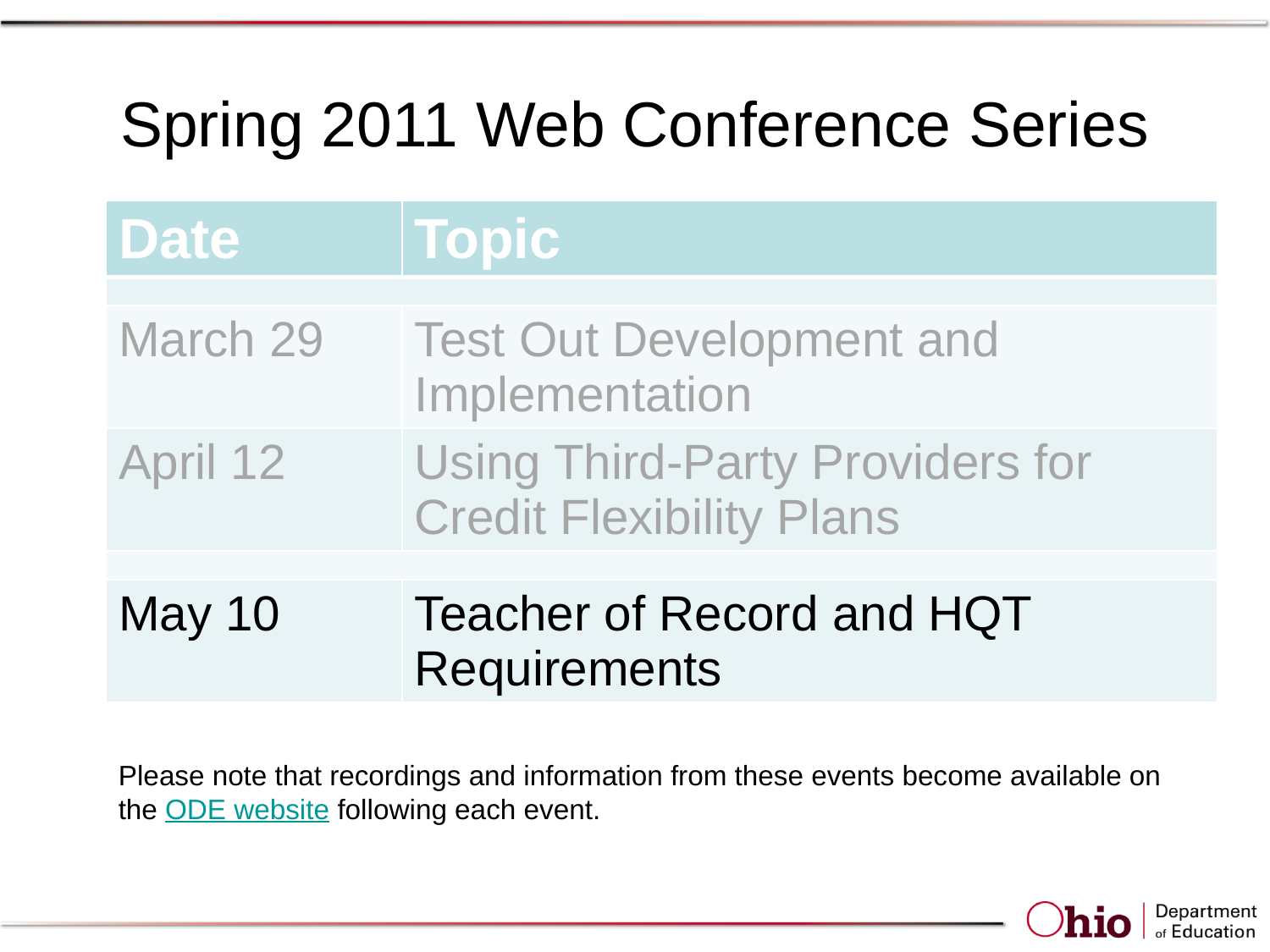

# Spring 2011 Web Conference Series
| Date | Topic |
| --- | --- |
|  |  |
| March 29 | Test Out Development and Implementation |
| April 12 | Using Third-Party Providers for Credit Flexibility Plans |
|  |  |
| May 10 | Teacher of Record and HQT Requirements |
Please note that recordings and information from these events become available on the ODE website following each event.